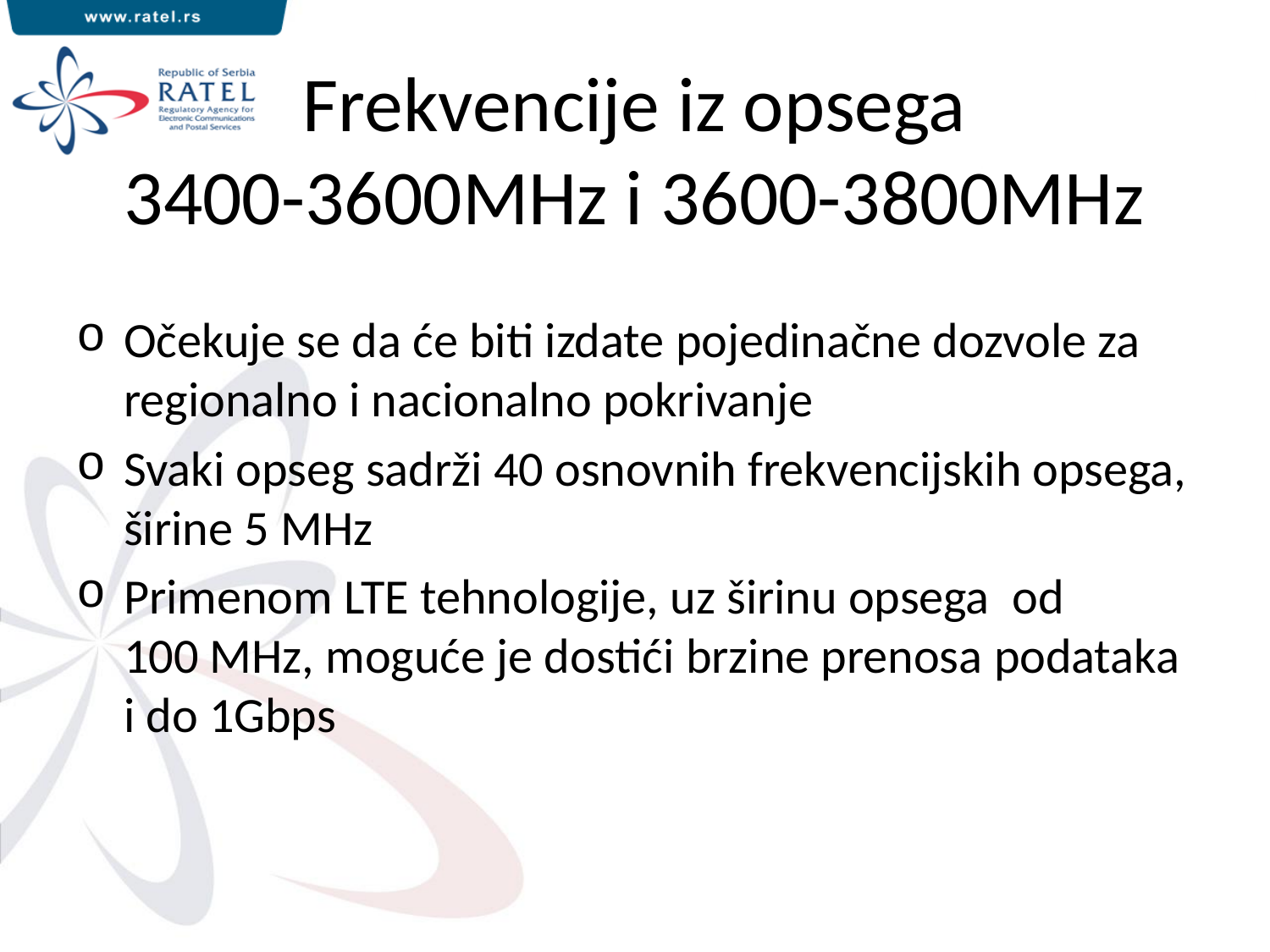

# Frekvencije iz opsega 3400-3600MHz i 3600-3800MHz

Očekuje se da će biti izdate pojedinačne dozvole za regionalno i nacionalno pokrivanje
Svaki opseg sadrži 40 osnovnih frekvencijskih opsega, širine 5 MHz
Primenom LTE tehnologije, uz širinu opsega  od     100 MHz, moguće je dostići brzine prenosa podataka i do 1Gbps